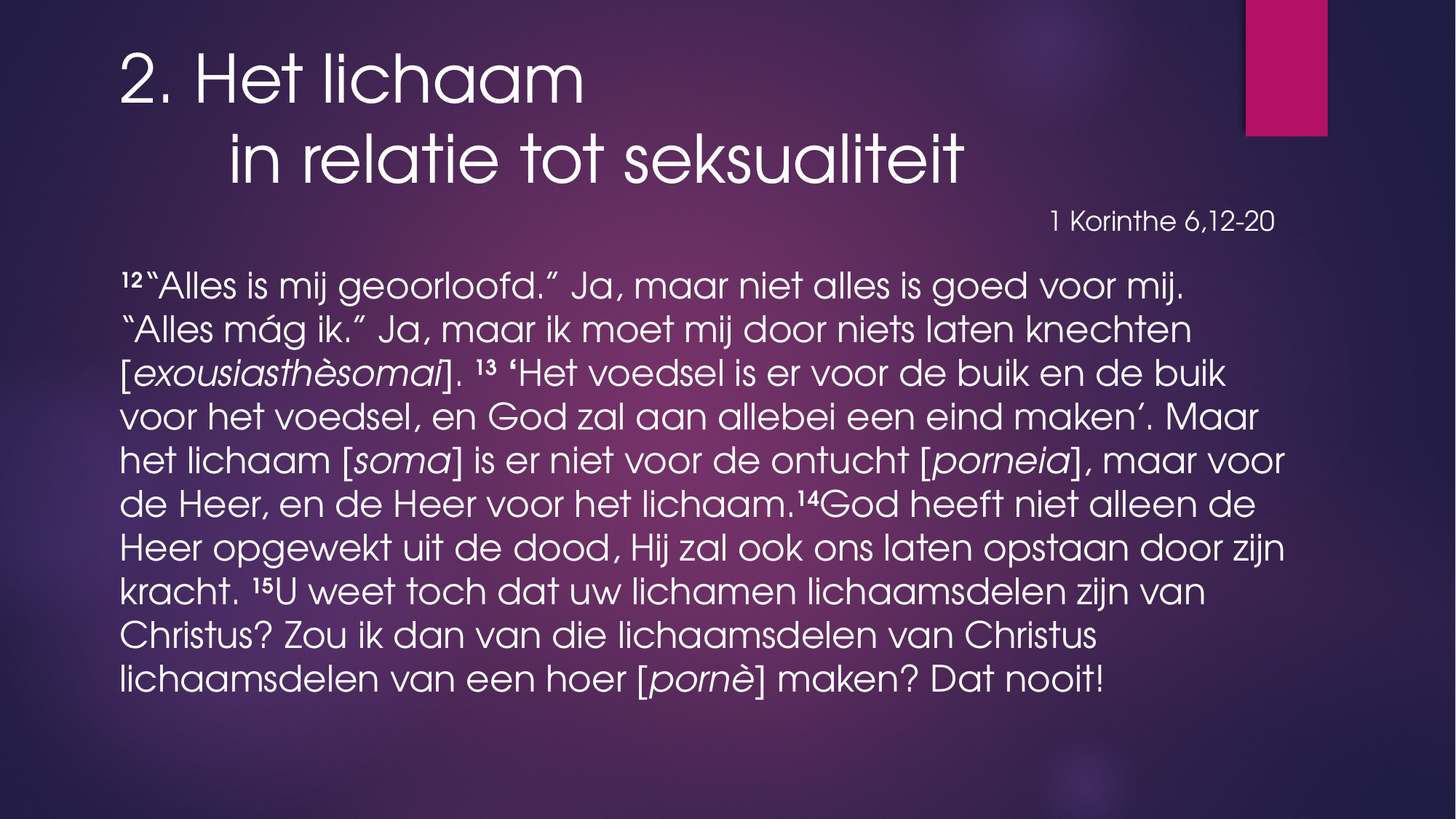

2. Het lichaam
	in relatie tot seksualiteit

12“Alles is mij geoorloofd.” Ja, maar niet alles is goed voor mij. “Alles mág ik.” Ja, maar ik moet mij door niets laten knechten [exousiasthèsomai]. 13 ‘Het voedsel is er voor de buik en de buik voor het voedsel, en God zal aan allebei een eind maken’. Maar het lichaam [soma] is er niet voor de ontucht [porneia], maar voor de Heer, en de Heer voor het lichaam.14God heeft niet alleen de Heer opgewekt uit de dood, Hij zal ook ons laten opstaan door zijn kracht. 15U weet toch dat uw lichamen lichaamsdelen zijn van Christus? Zou ik dan van die lichaamsdelen van Christus lichaamsdelen van een hoer [pornè] maken? Dat nooit!
1 Korinthe 6,12-20